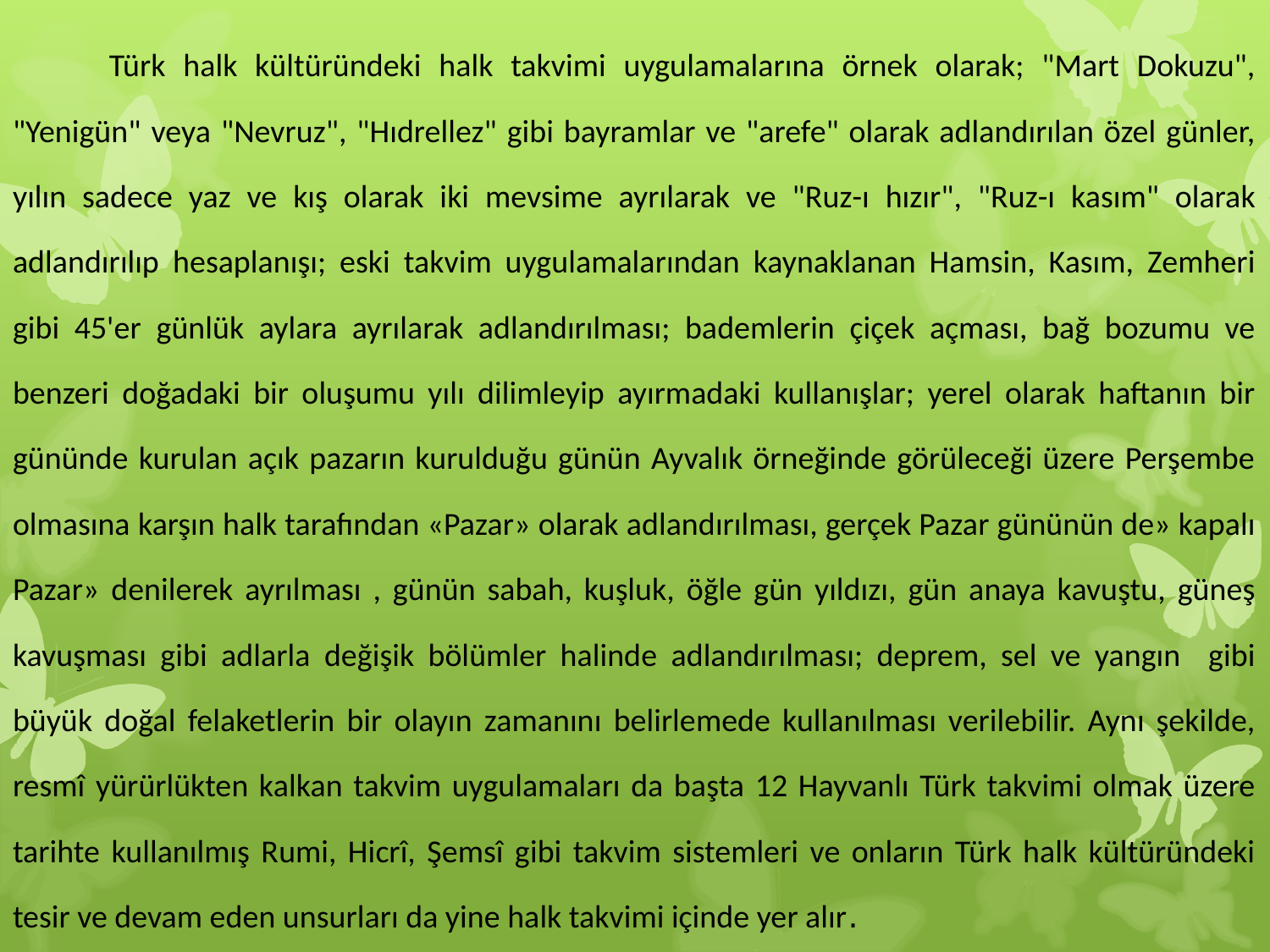

Türk halk kültüründeki halk takvimi uygulamalarına örnek olarak; "Mart Dokuzu", "Yenigün" veya "Nevruz", "Hıdrellez" gibi bayramlar ve "arefe" olarak adlandırılan özel günler, yılın sadece yaz ve kış olarak iki mevsime ayrılarak ve "Ruz-ı hızır", "Ruz-ı kasım" olarak adlandırılıp hesaplanışı; eski takvim uygulamalarından kaynaklanan Hamsin, Kasım, Zemheri gibi 45'er günlük aylara ayrılarak adlandırılması; bademlerin çiçek açması, bağ bozumu ve benzeri doğadaki bir oluşumu yılı dilimleyip ayırmadaki kullanışlar; yerel olarak haftanın bir gününde kurulan açık pazarın kurulduğu günün Ayvalık örneğinde görüleceği üzere Perşembe olmasına karşın halk tarafından «Pazar» olarak adlandırılması, gerçek Pazar gününün de» kapalı Pazar» denilerek ayrılması , günün sabah, kuşluk, öğle gün yıldızı, gün anaya kavuştu, güneş kavuşması gibi adlarla değişik bölümler halinde adlandırılması; deprem, sel ve yangın  gibi büyük doğal felaketlerin bir olayın zamanını belirlemede kullanılması verilebilir. Aynı şekilde, resmî yürürlükten kalkan takvim uygulamaları da başta 12 Hayvanlı Türk takvimi olmak üzere tarihte kullanılmış Rumi, Hicrî, Şemsî gibi takvim sistemleri ve onların Türk halk kültüründeki tesir ve devam eden unsurları da yine halk takvimi içinde yer alır.